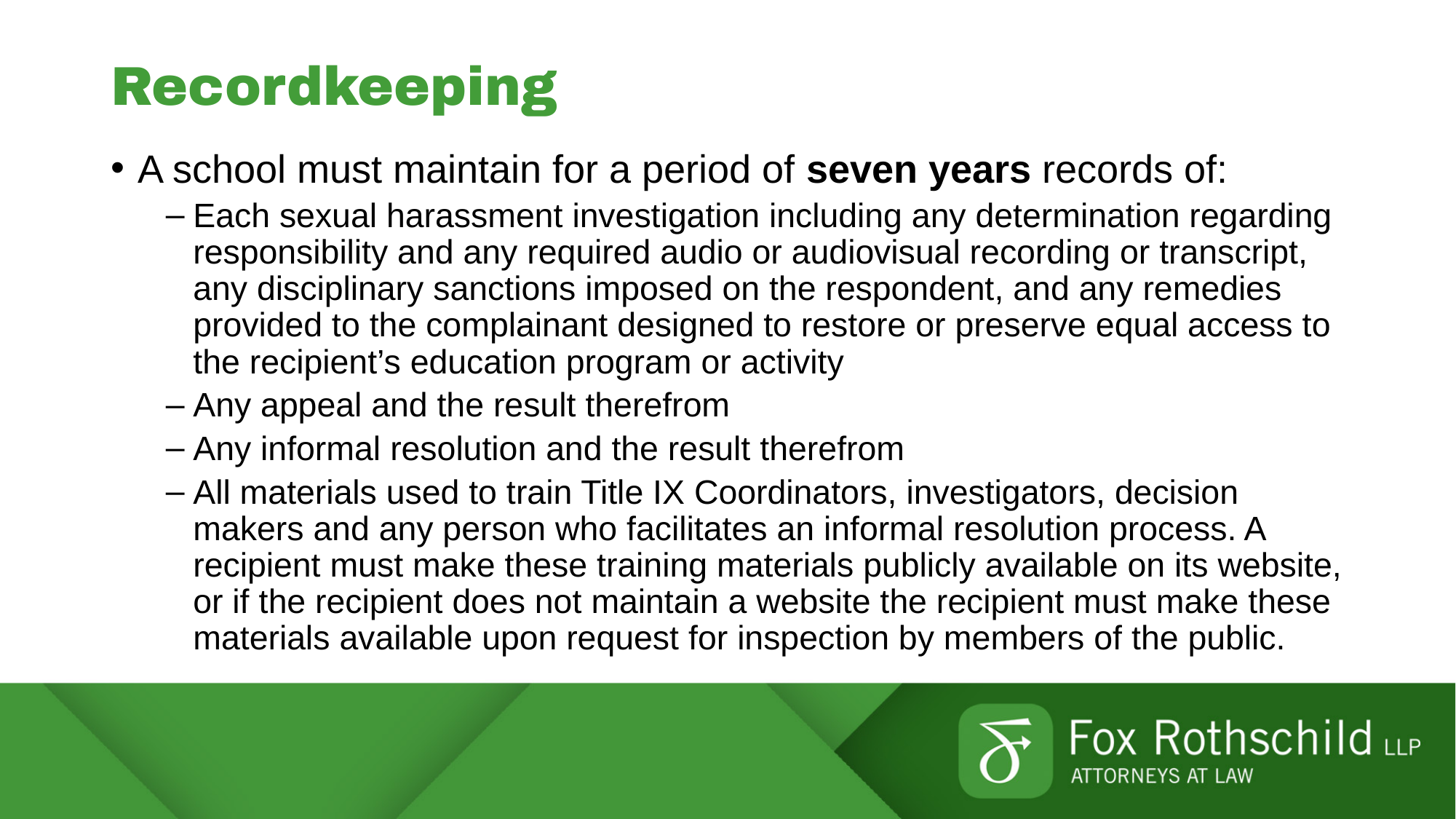

# Recordkeeping
A school must maintain for a period of seven years records of:
Each sexual harassment investigation including any determination regarding responsibility and any required audio or audiovisual recording or transcript, any disciplinary sanctions imposed on the respondent, and any remedies provided to the complainant designed to restore or preserve equal access to the recipient’s education program or activity
Any appeal and the result therefrom
Any informal resolution and the result therefrom
All materials used to train Title IX Coordinators, investigators, decision makers and any person who facilitates an informal resolution process. A recipient must make these training materials publicly available on its website, or if the recipient does not maintain a website the recipient must make these materials available upon request for inspection by members of the public.